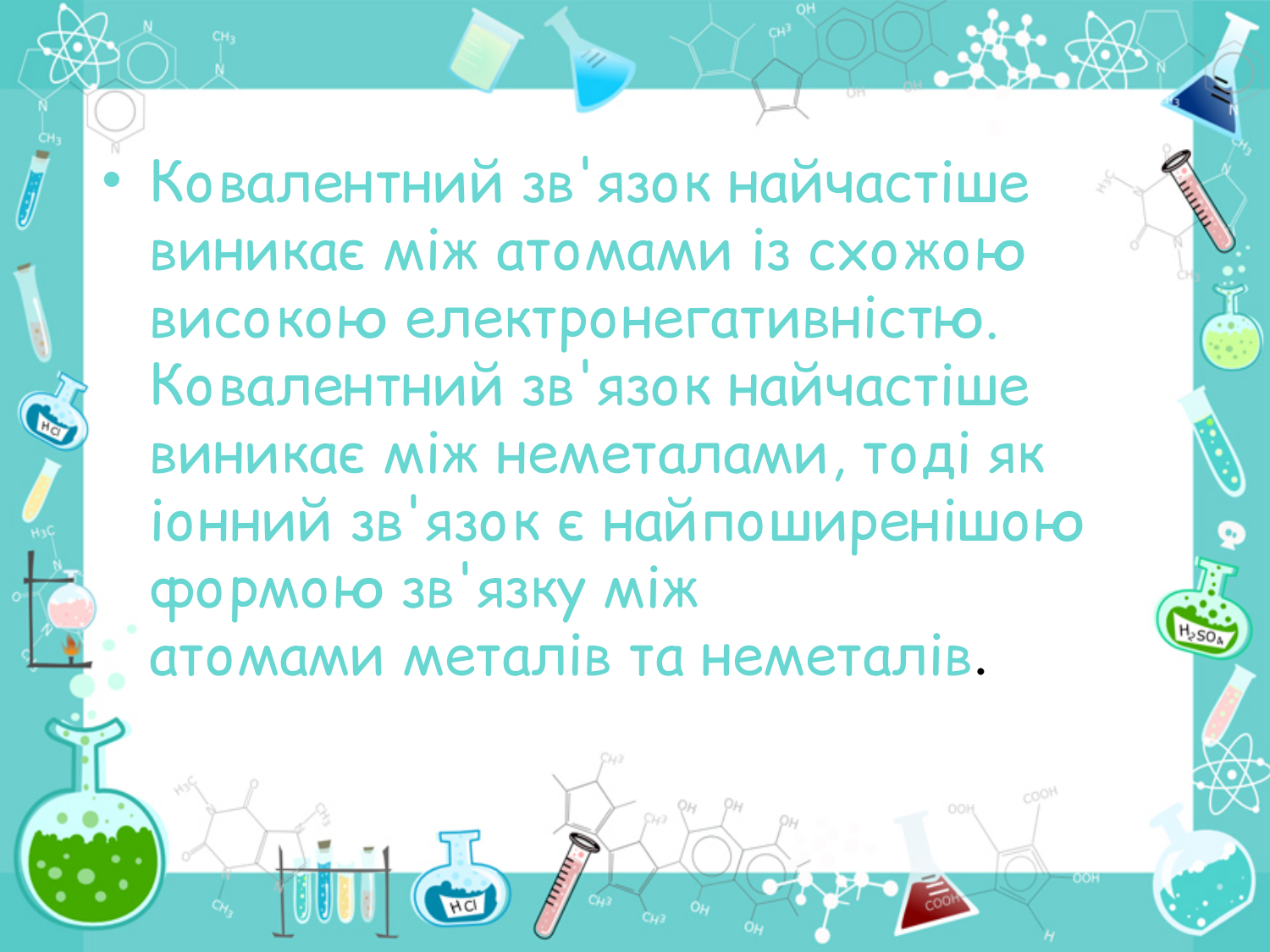

Ковалентний зв'язок найчастіше виникає між атомами із схожою високою електронегативністю. Ковалентний зв'язок найчастіше виникає між неметалами, тоді як іонний зв'язок є найпоширенішою формою зв'язку між атомами металів та неметалів.